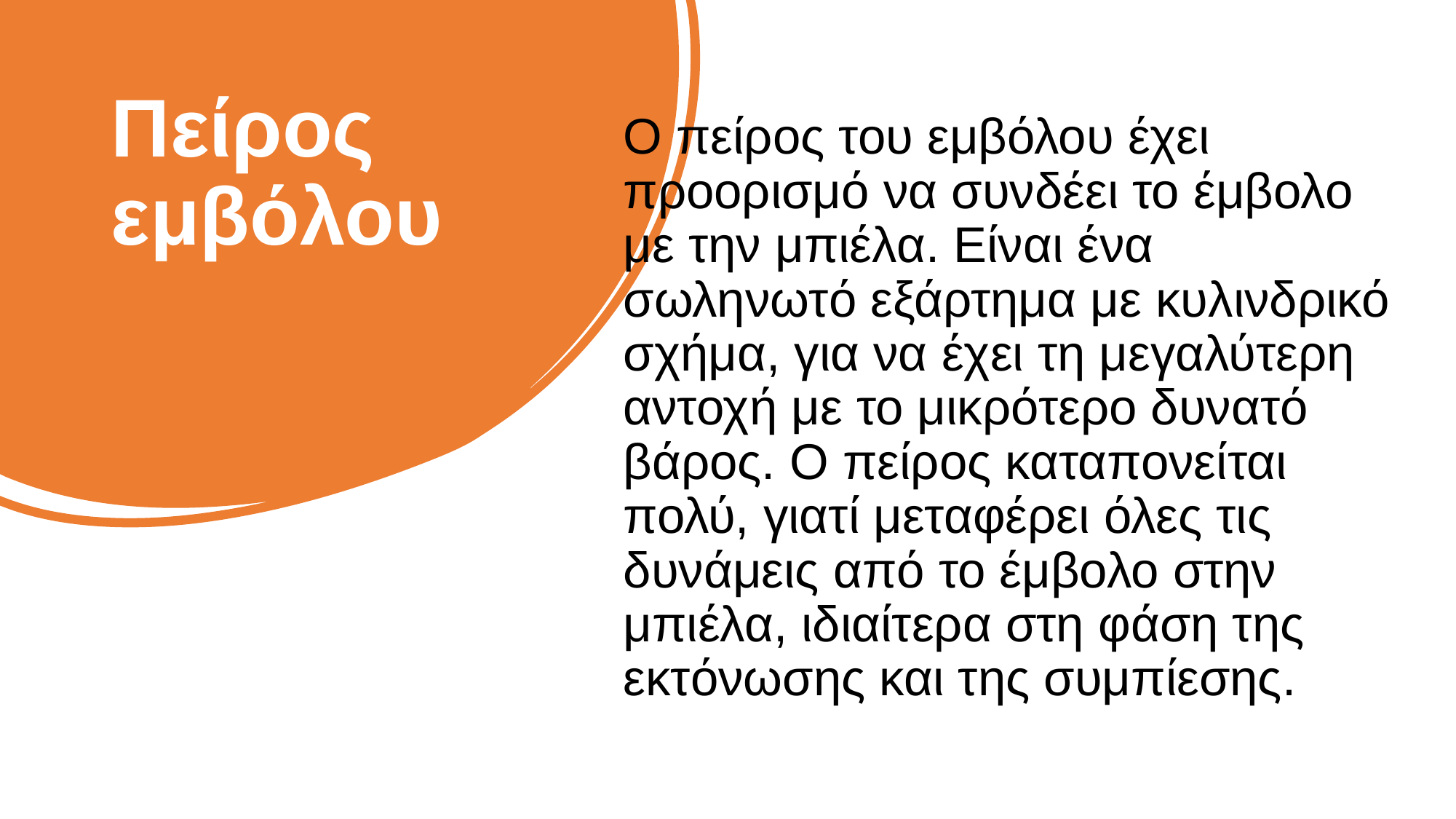

# Πείρος εμβόλου
Ο πείρος του εμβόλου έχει προορισμό να συνδέει το έμβολο με την μπιέλα. Είναι ένα σωληνωτό εξάρτημα με κυλινδρικό σχήμα, για να έχει τη μεγαλύτερη αντοχή με το μικρότερο δυνατό βάρος. Ο πείρος καταπονείται πολύ, γιατί μεταφέρει όλες τις δυνάμεις από το έμβολο στην μπιέλα, ιδιαίτερα στη φάση της εκτόνωσης και της συμπίεσης.